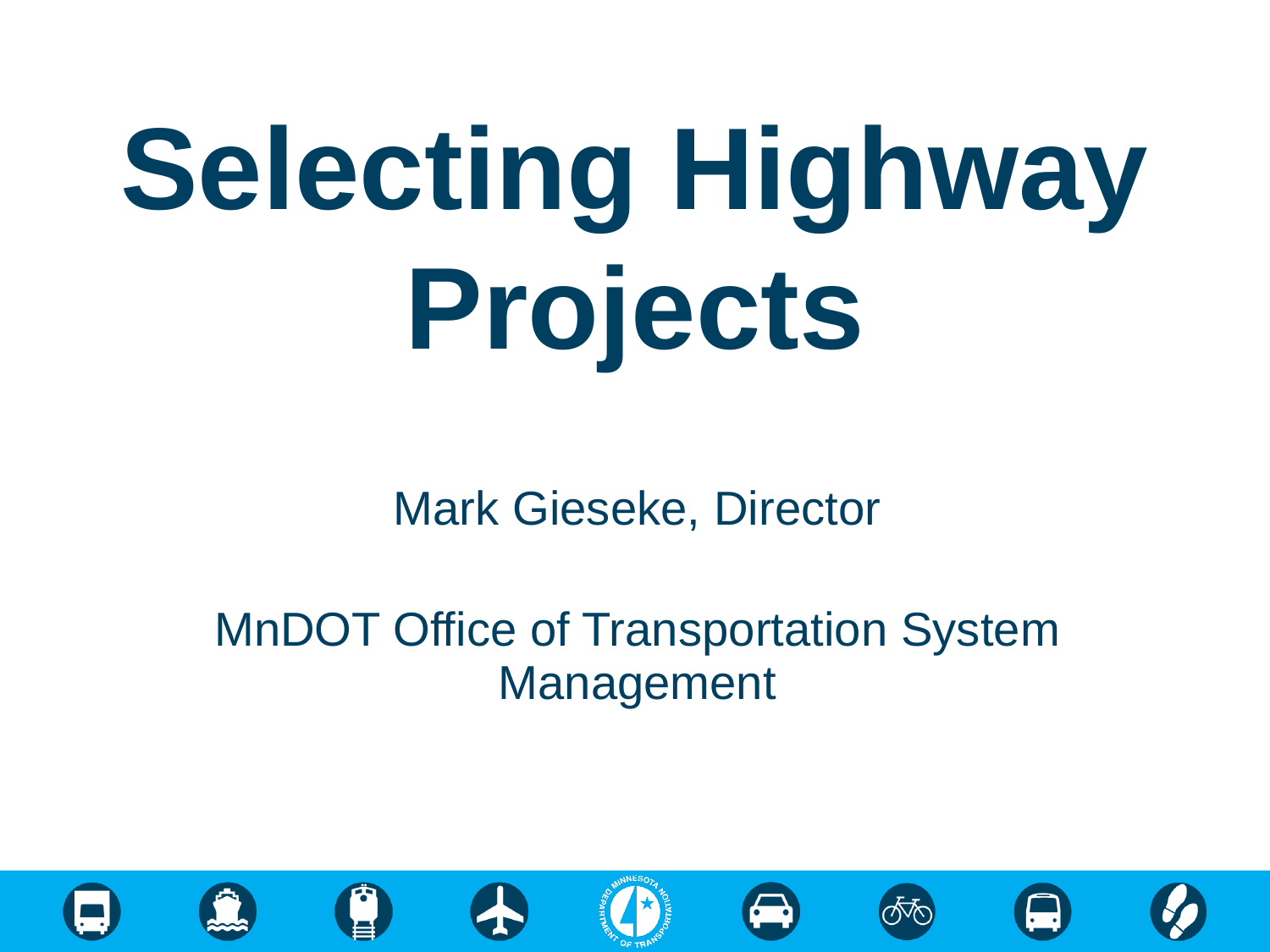

# Selecting Highway Projects
Mark Gieseke, Director

MnDOT Office of Transportation System Management